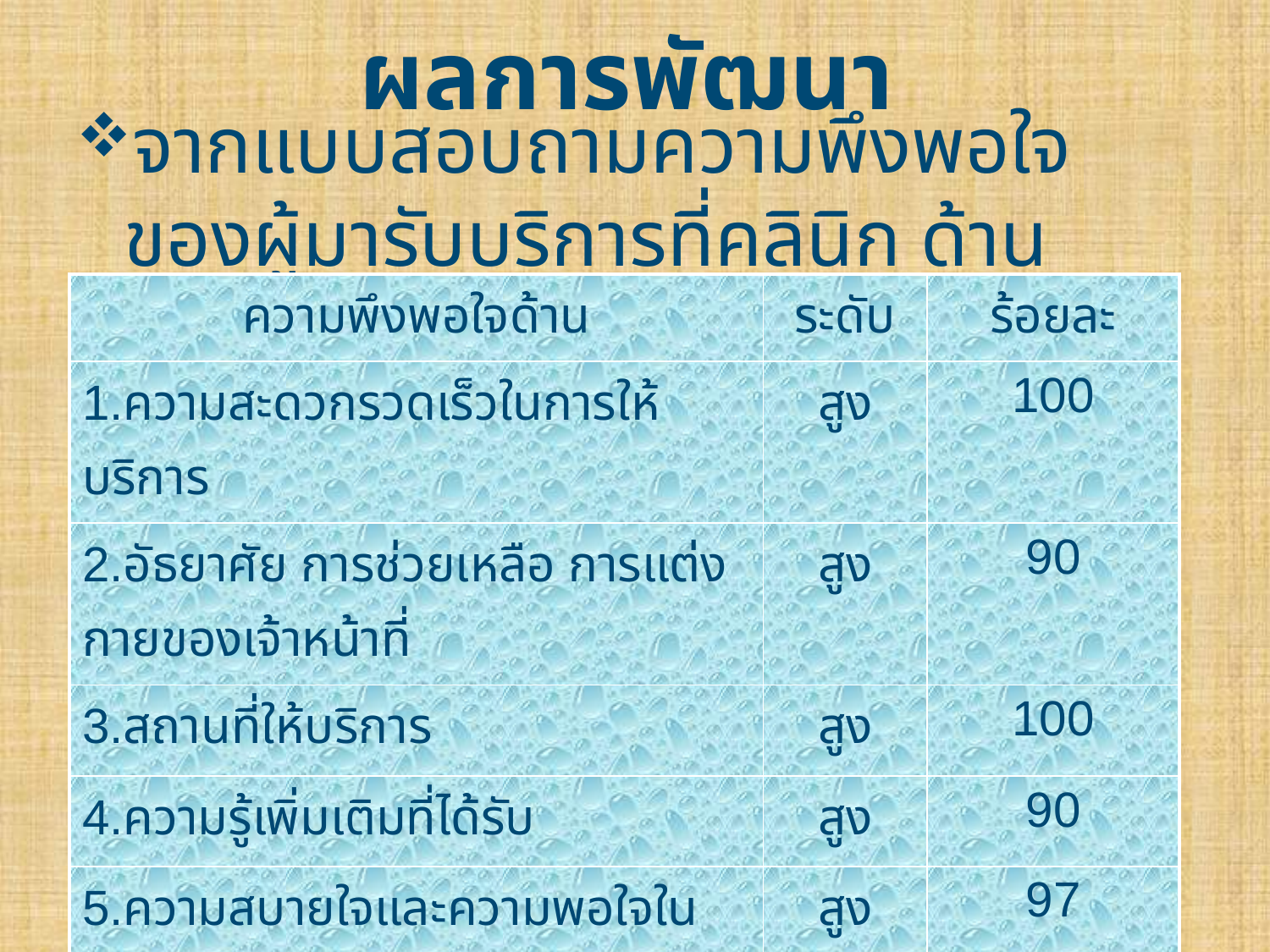

# ผลการพัฒนา
จากแบบสอบถามความพึงพอใจของผู้มารับบริการที่คลินิก ด้านต่างๆ มีดังนี้
| ความพึงพอใจด้าน | ระดับ | ร้อยละ |
| --- | --- | --- |
| 1.ความสะดวกรวดเร็วในการให้บริการ | สูง | 100 |
| 2.อัธยาศัย การช่วยเหลือ การแต่งกายของเจ้าหน้าที่ | สูง | 90 |
| 3.สถานที่ให้บริการ | สูง | 100 |
| 4.ความรู้เพิ่มเติมที่ได้รับ | สูง | 90 |
| 5.ความสบายใจและความพอใจในการมารับบริการ | สูง | 97 |